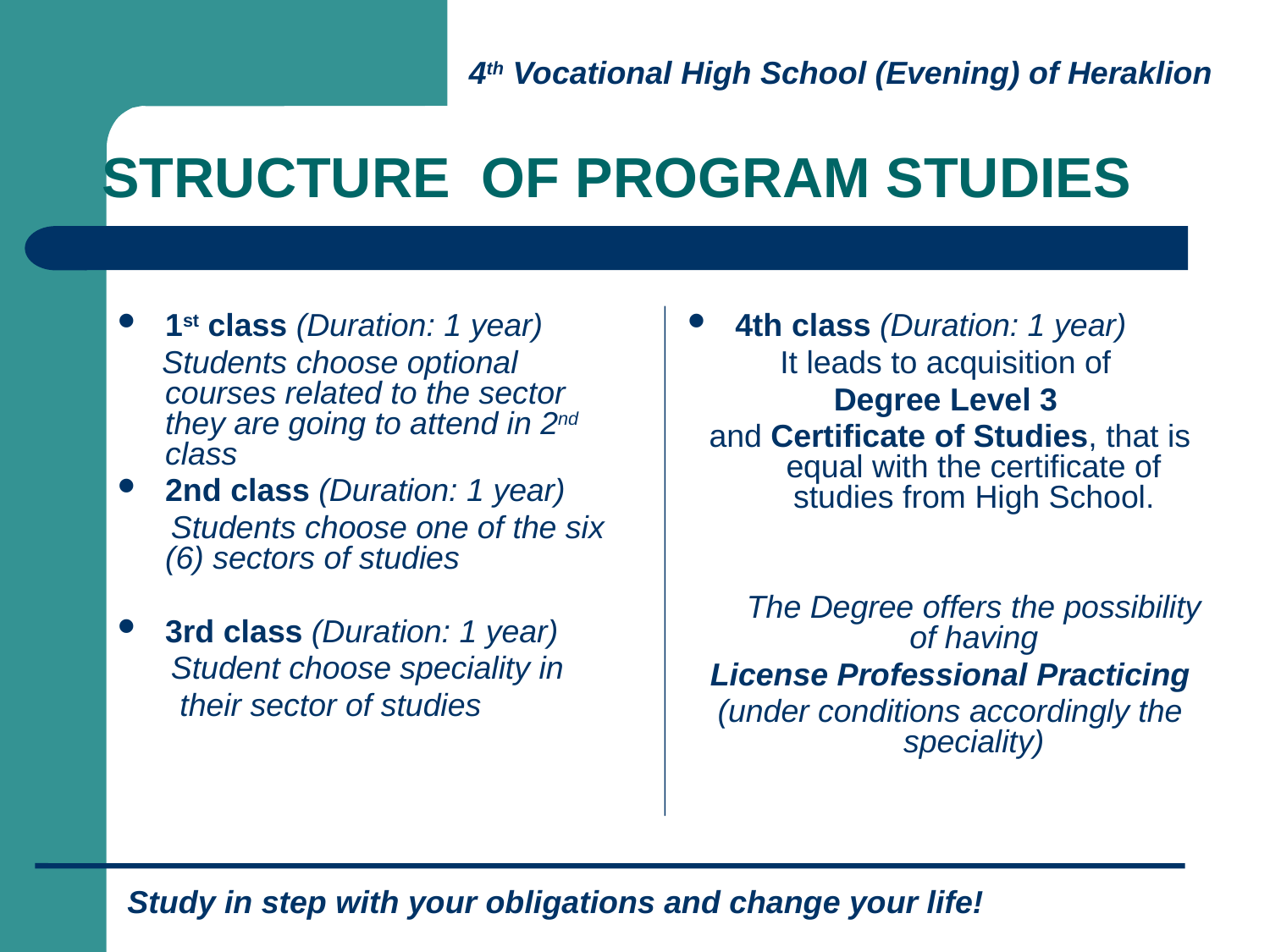

# STRUCTURE  OF PROGRAM STUDIES
1st class (Duration: 1 year)
     Students choose optional courses related to the sector they are going to attend in 2nd class
2nd class (Duration: 1 year)
      Students choose one of the six (6) sectors of studies

3rd class (Duration: 1 year)
      Student choose speciality in
       their sector of studies

4th class (Duration: 1 year)
It leads to acquisition of
Degree Level 3
and Certificate of Studies, that is equal with the certificate of studies from High School.

	The Degree offers the possibility of having
License Professional Practicing
(under conditions accordingly the speciality)